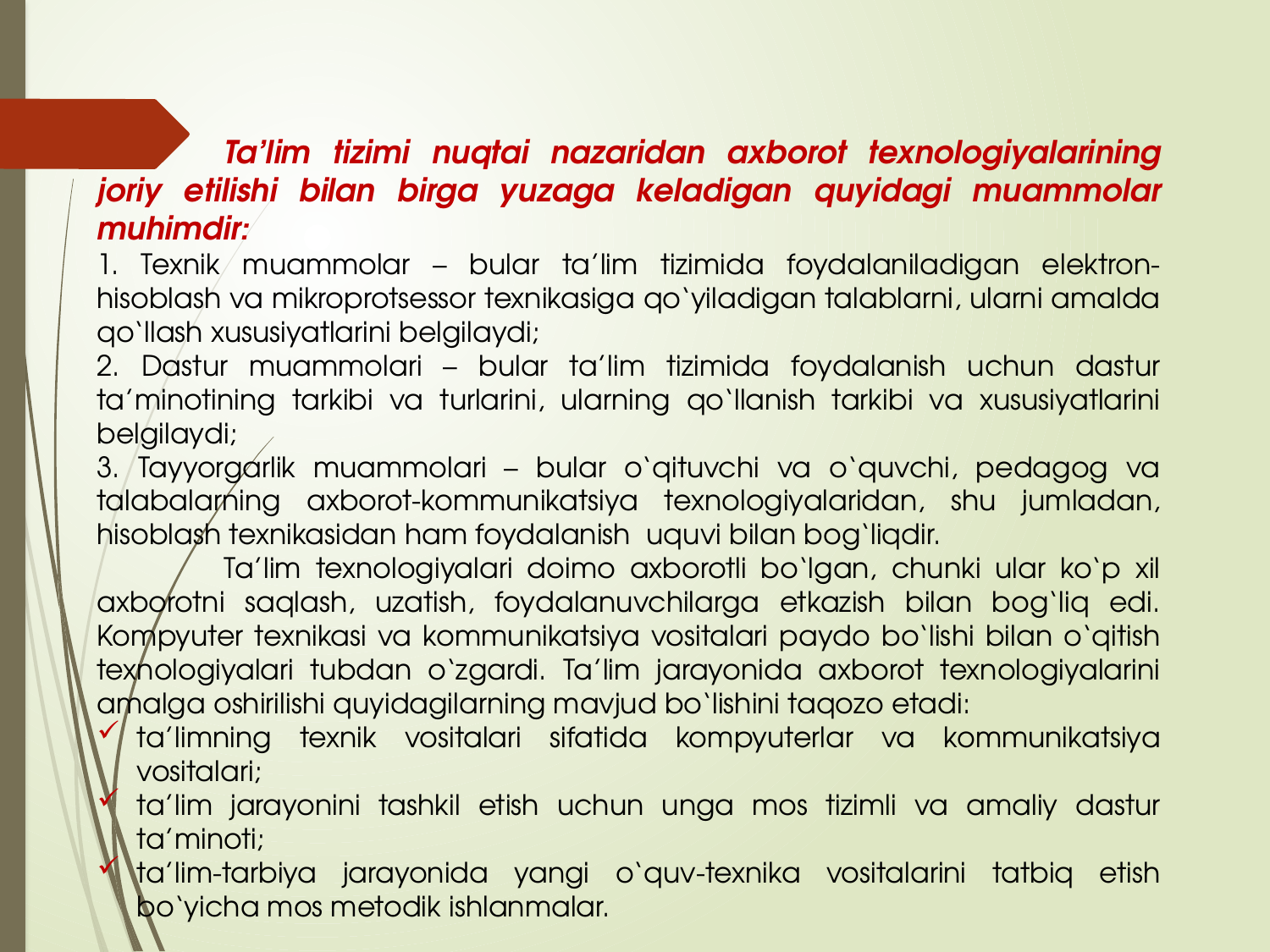

Ta’lim tizimi nuqtai nazaridan axborot texnologiyalarining joriy etilishi bilan birga yuzaga keladigan quyidagi muammolar muhimdir:
1. Texnik muammolar – bular ta’lim tizimida foydalaniladigan elektron-hisoblash va mikroprotsessor texnikasiga qo‘yiladigan talablarni, ularni amalda qo‘llash xususiyatlarini belgilaydi;
2. Dastur muammolari – bular ta’lim tizimida foydalanish uchun dastur ta’minotining tarkibi va turlarini, ularning qo‘llanish tarkibi va xususiyatlarini belgilaydi;
3. Tayyorgarlik muammolari – bular o‘qituvchi va o‘quvchi, pedagog va talabalarning axborot-kommunikatsiya texnologiyalaridan, shu jumladan, hisoblash texnikasidan ham foydalanish  uquvi bilan bog‘liqdir.
	Ta’lim texnologiyalari doimo axborotli bo‘lgan, chunki ular ko‘p xil axborotni saqlash, uzatish, foydalanuvchilarga etkazish bilan bog‘liq edi. Kompyuter texnikasi va kommunikatsiya vositalari paydo bo‘lishi bilan o‘qitish texnologiyalari tubdan o‘zgardi. Ta’lim jarayonida axborot texnologiyalarini amalga oshirilishi quyidagilarning mavjud bo‘lishini taqozo etadi:
ta’limning texnik vositalari sifatida kompyuterlar va kommunikatsiya vositalari;
ta’lim jarayonini tashkil etish uchun unga mos tizimli va amaliy dastur ta’minoti;
ta’lim-tarbiya jarayonida yangi o‘quv-texnika vositalarini tatbiq etish bo‘yicha mos metodik ishlanmalar.